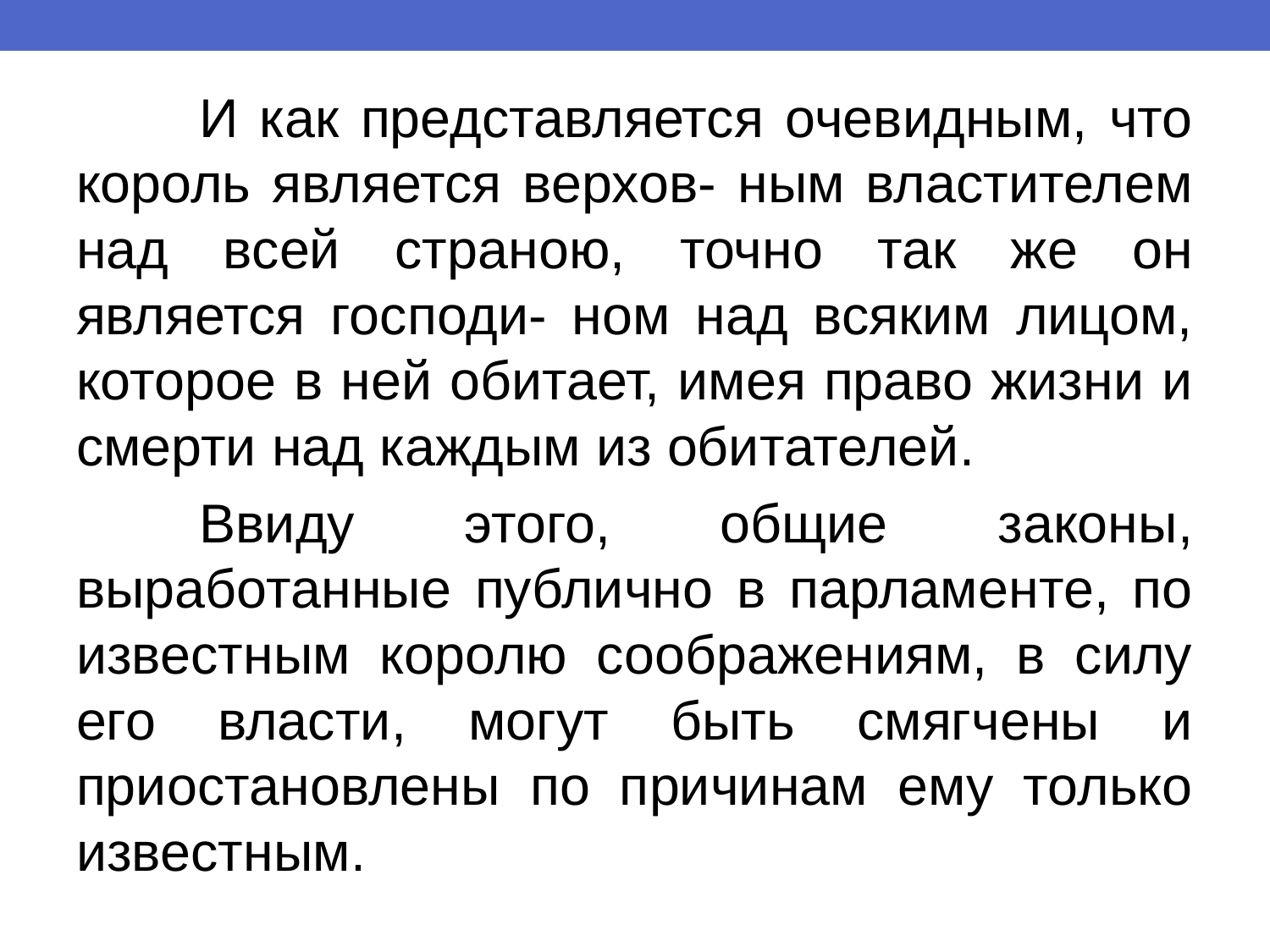

И как представляется очевидным, что король является верхов- ным властителем над всей страною, точно так же он является господи- ном над всяким лицом, которое в ней обитает, имея право жизни и смерти над каждым из обитателей.
	Ввиду этого, общие законы, выработанные публично в парламенте, по известным королю соображениям, в силу его власти, могут быть смягчены и приостановлены по причинам ему только известным.